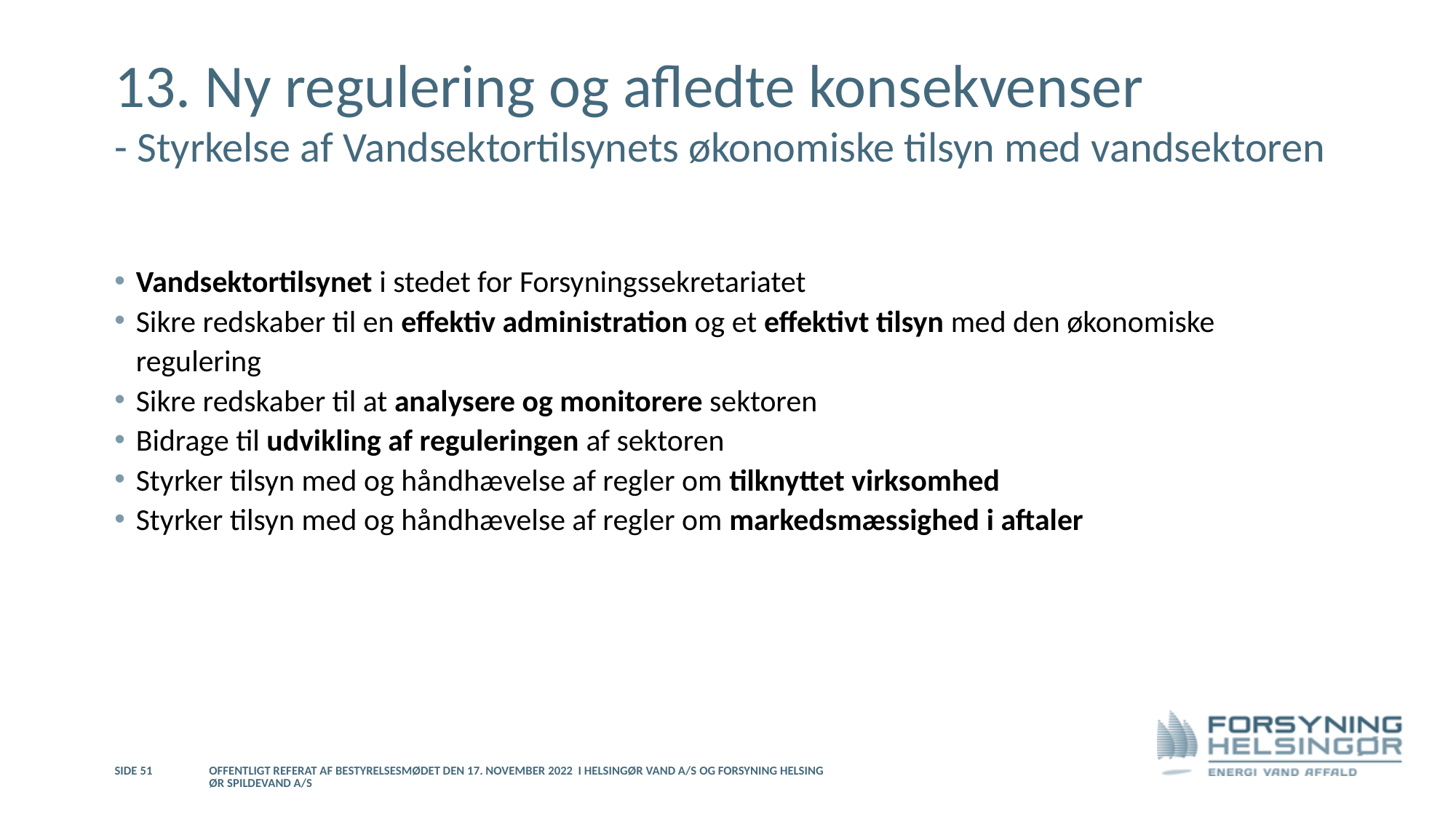

# 13. Ny regulering og afledte konsekvenser - Styrkelse af Vandsektortilsynets økonomiske tilsyn med vandsektoren
Vandsektortilsynet i stedet for Forsyningssekretariatet
Sikre redskaber til en effektiv administration og et effektivt tilsyn med den økonomiske regulering
Sikre redskaber til at analysere og monitorere sektoren
Bidrage til udvikling af reguleringen af sektoren
Styrker tilsyn med og håndhævelse af regler om tilknyttet virksomhed
Styrker tilsyn med og håndhævelse af regler om markedsmæssighed i aftaler
Side 51
Offentligt referat af bestyrelsesmødet den 17. november 2022  i Helsingør Vand A/S og Forsyning Helsingør Spildevand A/S